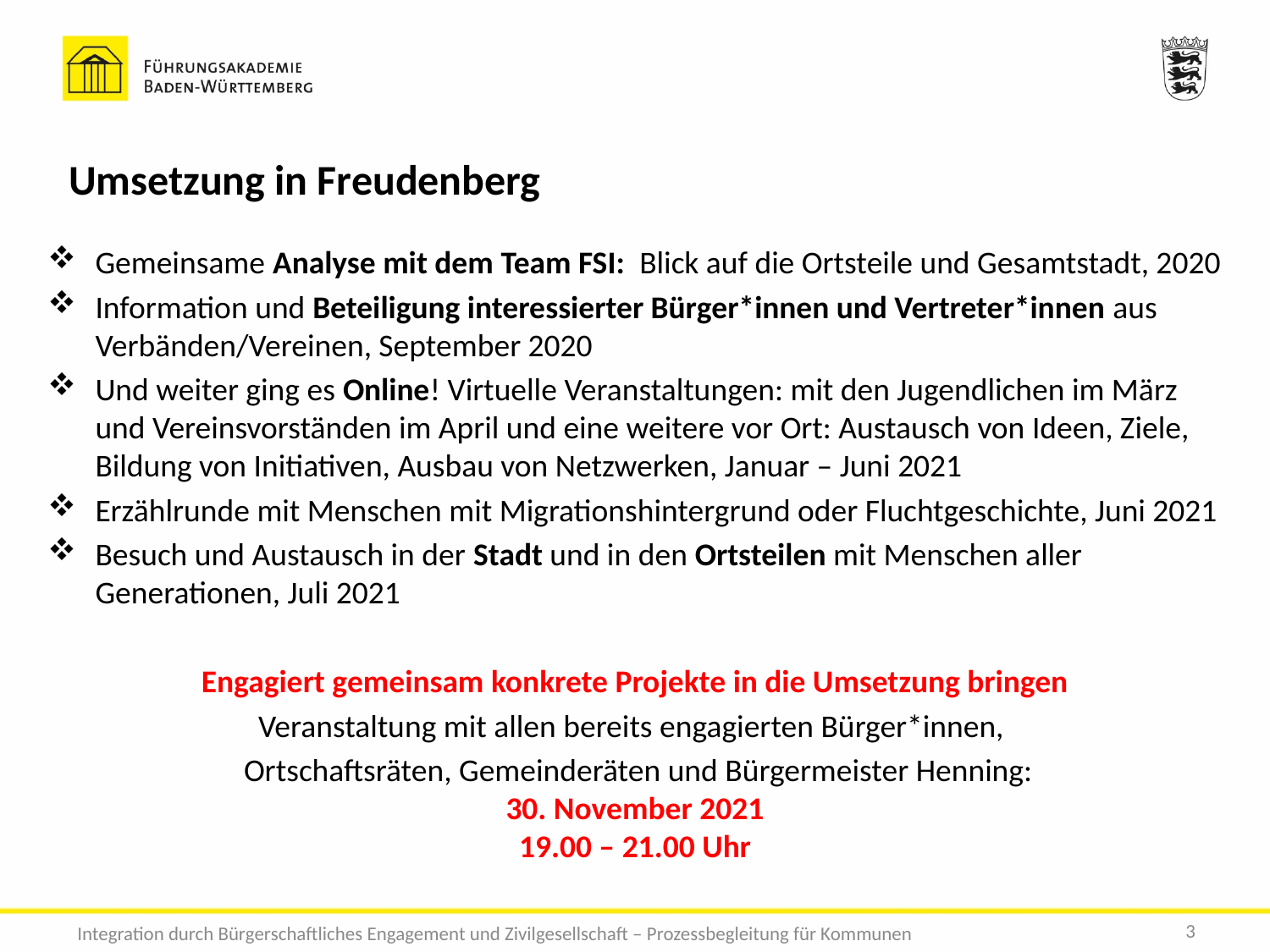

Umsetzung in Freudenberg
Gemeinsame Analyse mit dem Team FSI:  Blick auf die Ortsteile und Gesamtstadt, 2020
Information und Beteiligung interessierter Bürger*innen und Vertreter*innen aus Verbänden/Vereinen, September 2020
Und weiter ging es Online! Virtuelle Veranstaltungen: mit den Jugendlichen im März und Vereinsvorständen im April und eine weitere vor Ort: Austausch von Ideen, Ziele, Bildung von Initiativen, Ausbau von Netzwerken, Januar – Juni 2021
Erzählrunde mit Menschen mit Migrationshintergrund oder Fluchtgeschichte, Juni 2021
Besuch und Austausch in der Stadt und in den Ortsteilen mit Menschen aller Generationen, Juli 2021

Engagiert gemeinsam konkrete Projekte in die Umsetzung bringen
Veranstaltung mit allen bereits engagierten Bürger*innen,
 Ortschaftsräten, Gemeinderäten und Bürgermeister Henning:
30. November 2021
19.00 – 21.00 Uhr